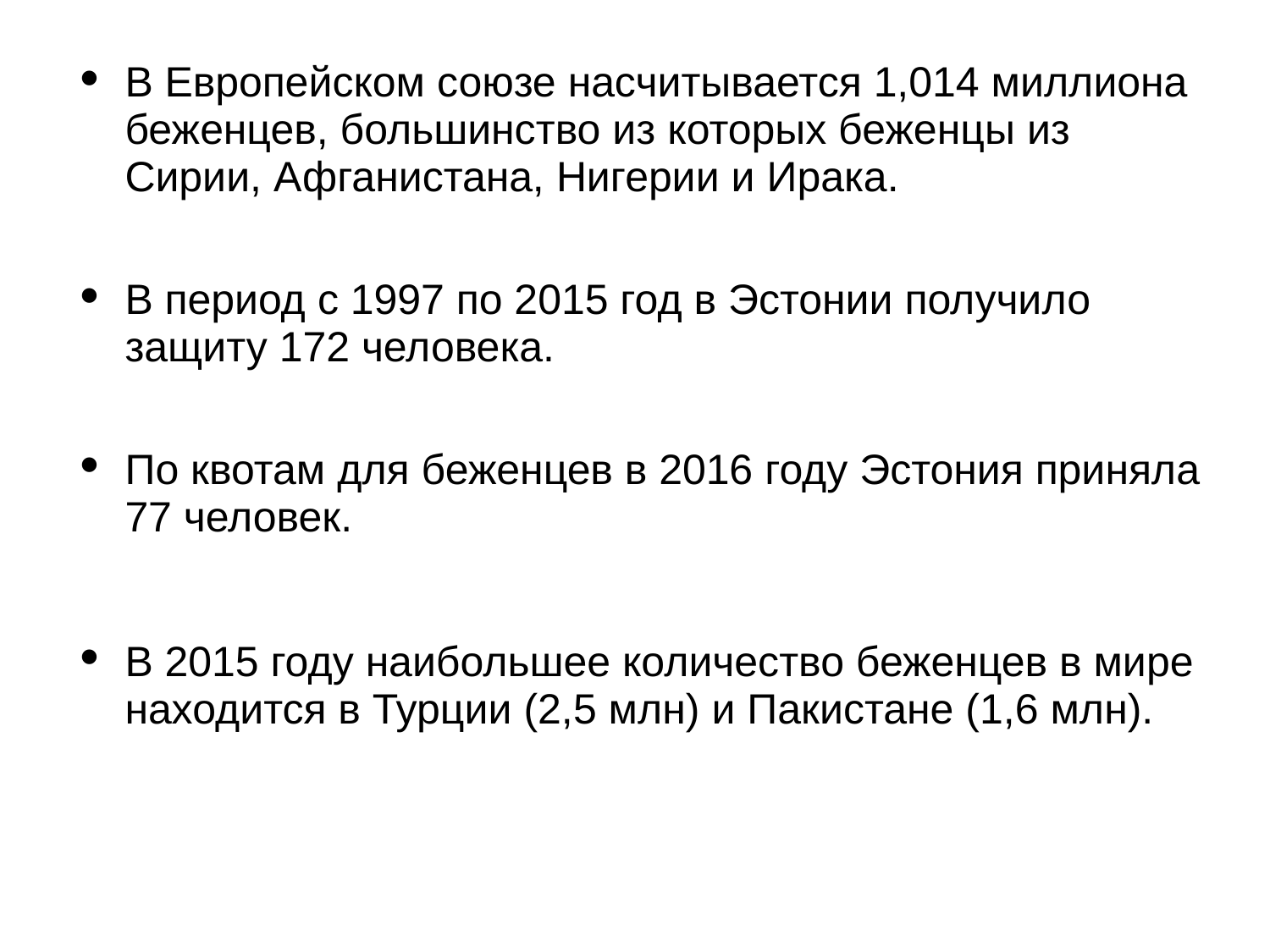

# В Европейском союзе насчитывается 1,014 миллиона беженцев, большинство из которых беженцы из Сирии, Афганистана, Нигерии и Ирака.

В период с 1997 по 2015 год в Эстонии получило защиту 172 человека.

По квотам для беженцев в 2016 году Эстония приняла 77 человек.

В 2015 году наибольшее количество беженцев в мире находится в Турции (2,5 млн) и Пакистане (1,6 млн).